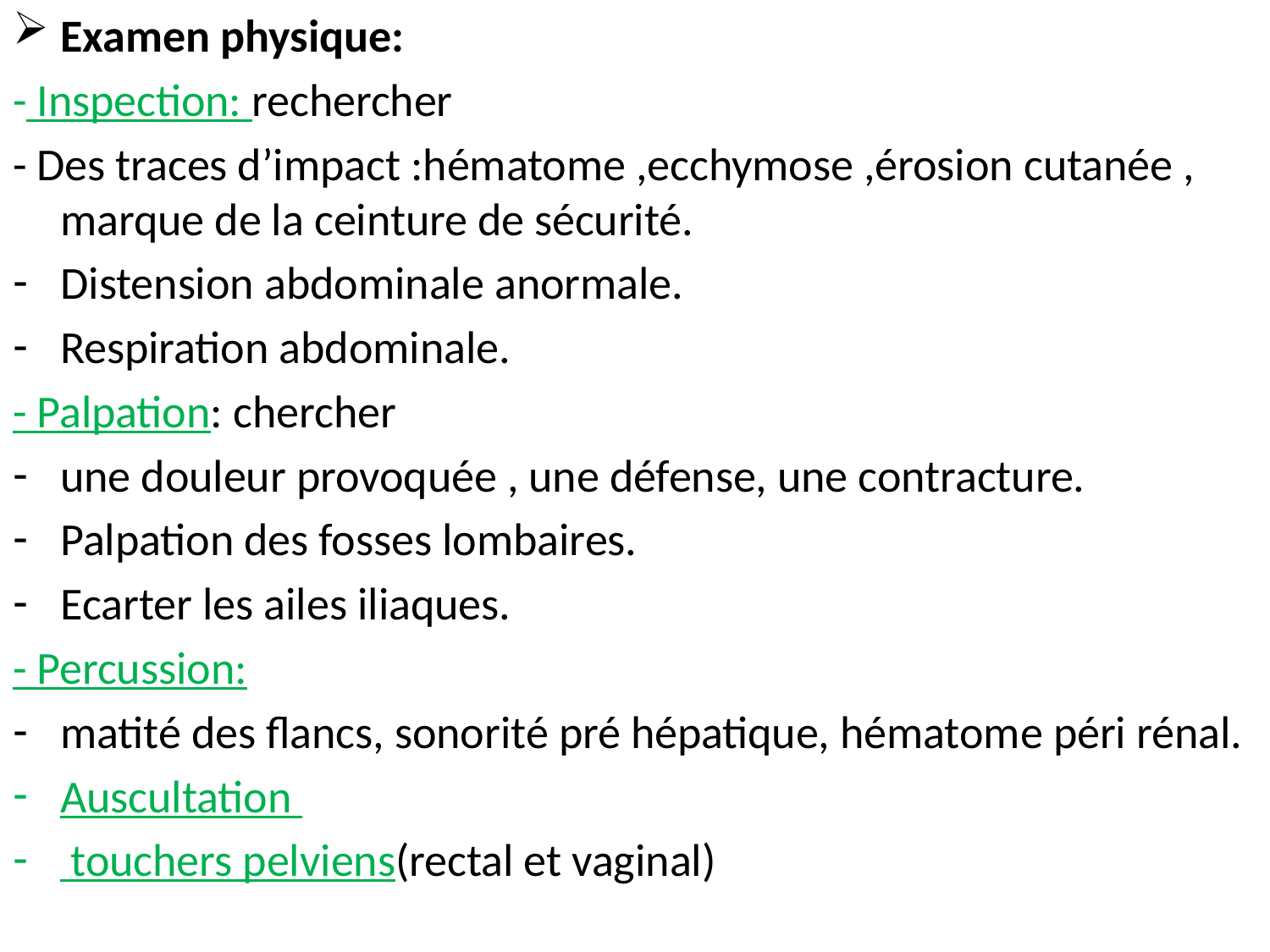

Examen physique:
- Inspection: rechercher
- Des traces d’impact :hématome ,ecchymose ,érosion cutanée , marque de la ceinture de sécurité.
Distension abdominale anormale.
Respiration abdominale.
- Palpation: chercher
une douleur provoquée , une défense, une contracture.
Palpation des fosses lombaires.
Ecarter les ailes iliaques.
- Percussion:
matité des flancs, sonorité pré hépatique, hématome péri rénal.
Auscultation
 touchers pelviens(rectal et vaginal)

#